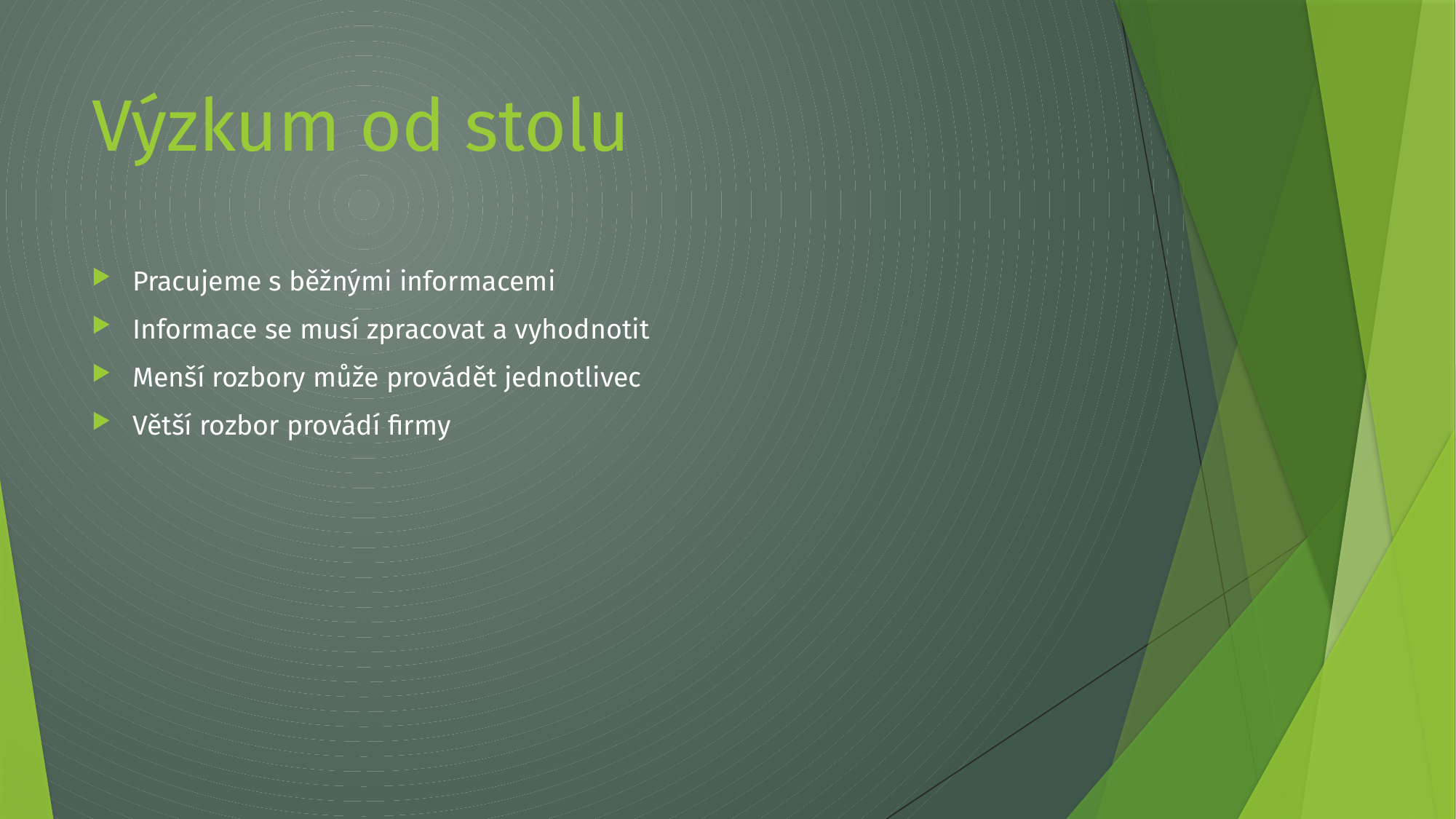

# Výzkum od stolu
Pracujeme s běžnými informacemi
Informace se musí zpracovat a vyhodnotit
Menší rozbory může provádět jednotlivec
Větší rozbor provádí firmy